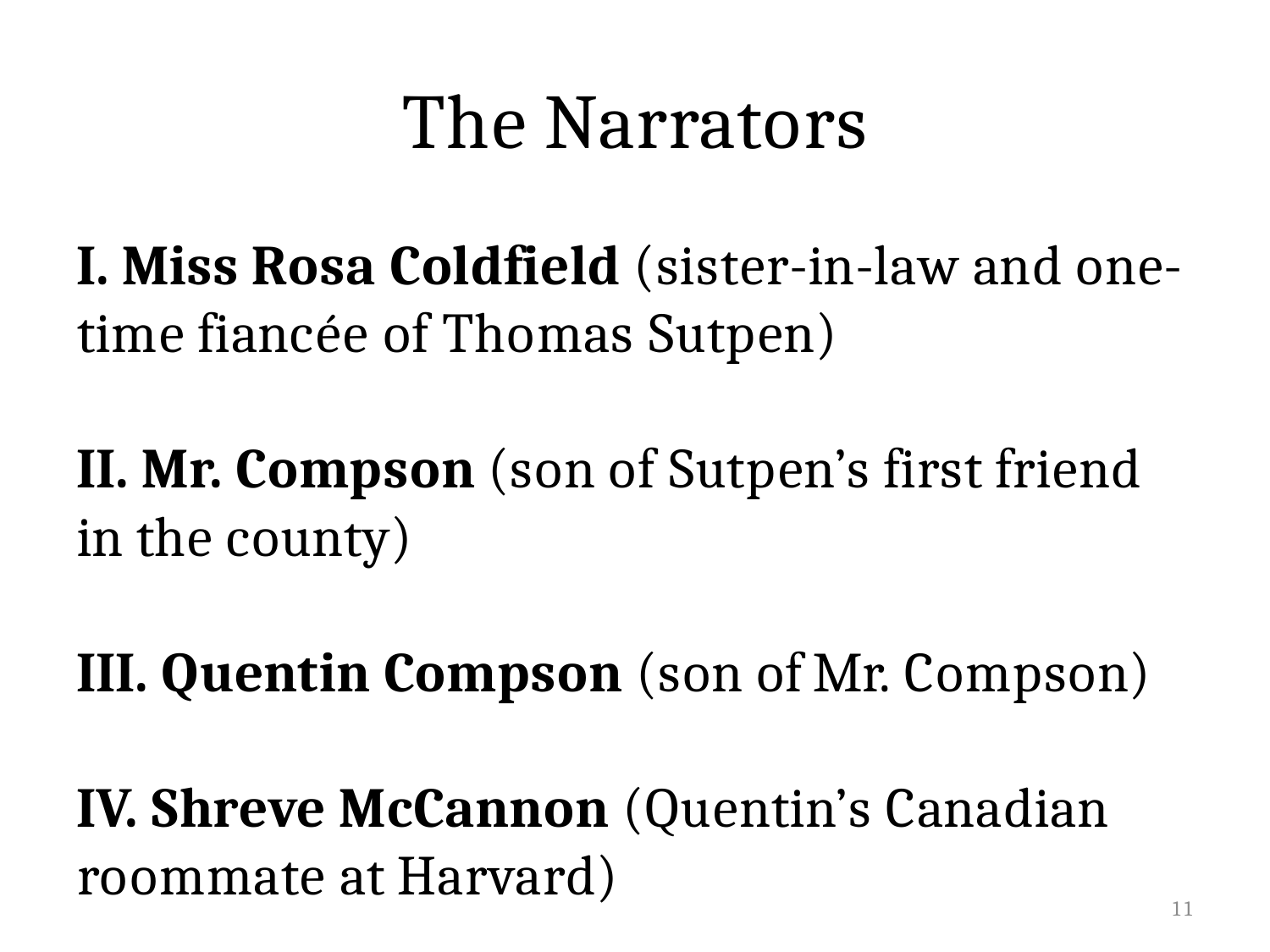

# The Narrators
I. Miss Rosa Coldfield (sister-in-law and one-time fiancée of Thomas Sutpen)

II. Mr. Compson (son of Sutpen’s first friend in the county)

III. Quentin Compson (son of Mr. Compson)

IV. Shreve McCannon (Quentin’s Canadian roommate at Harvard)
11